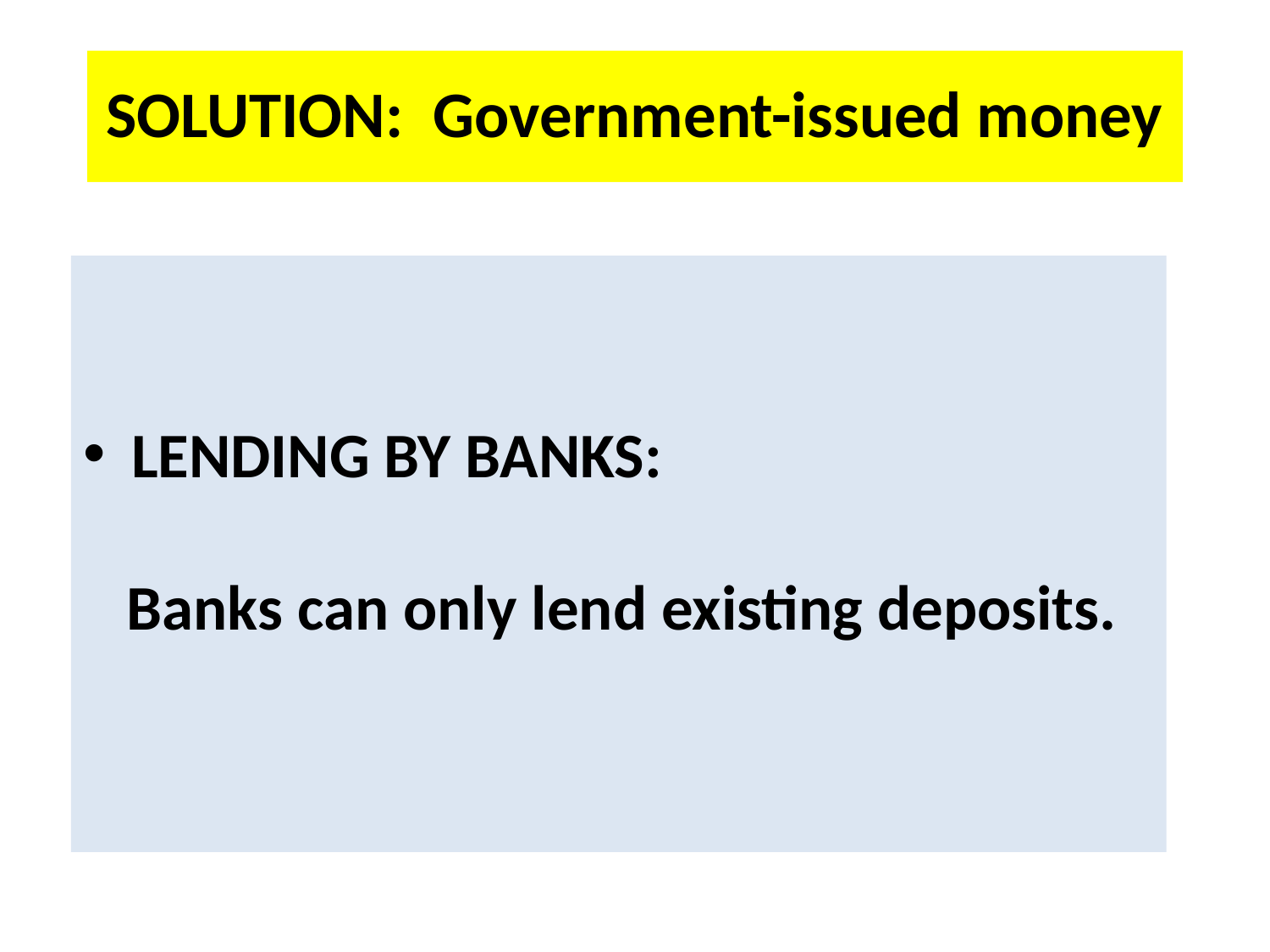

SOLUTION:  Government-issued money

LENDING BY BANKS:

   Banks can only lend existing deposits.